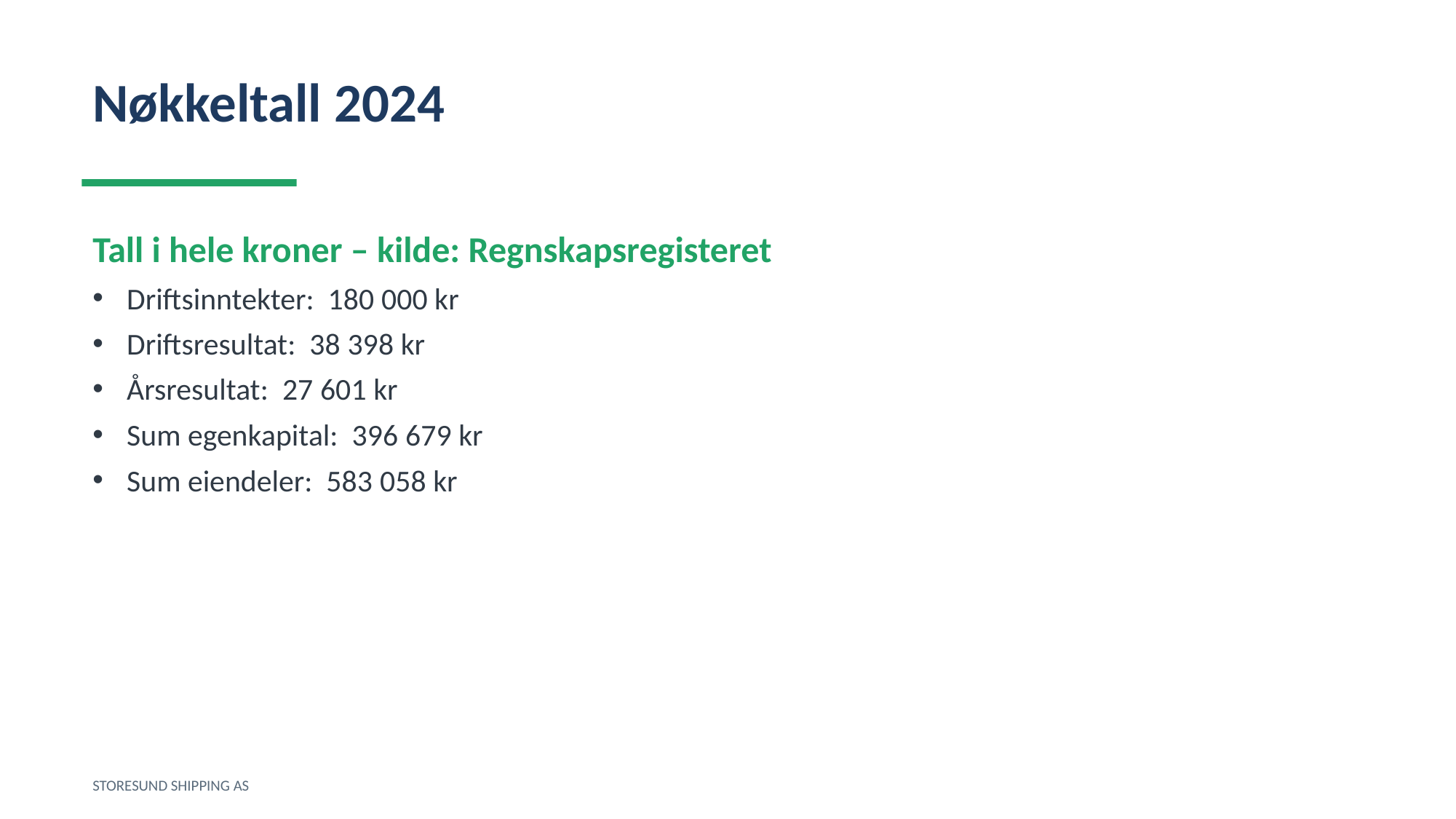

Nøkkeltall 2024

Tall i hele kroner – kilde: Regnskapsregisteret
Driftsinntekter:  180 000 kr
Driftsresultat:  38 398 kr
Årsresultat:  27 601 kr
Sum egenkapital:  396 679 kr
Sum eiendeler:  583 058 kr
STORESUND SHIPPING AS